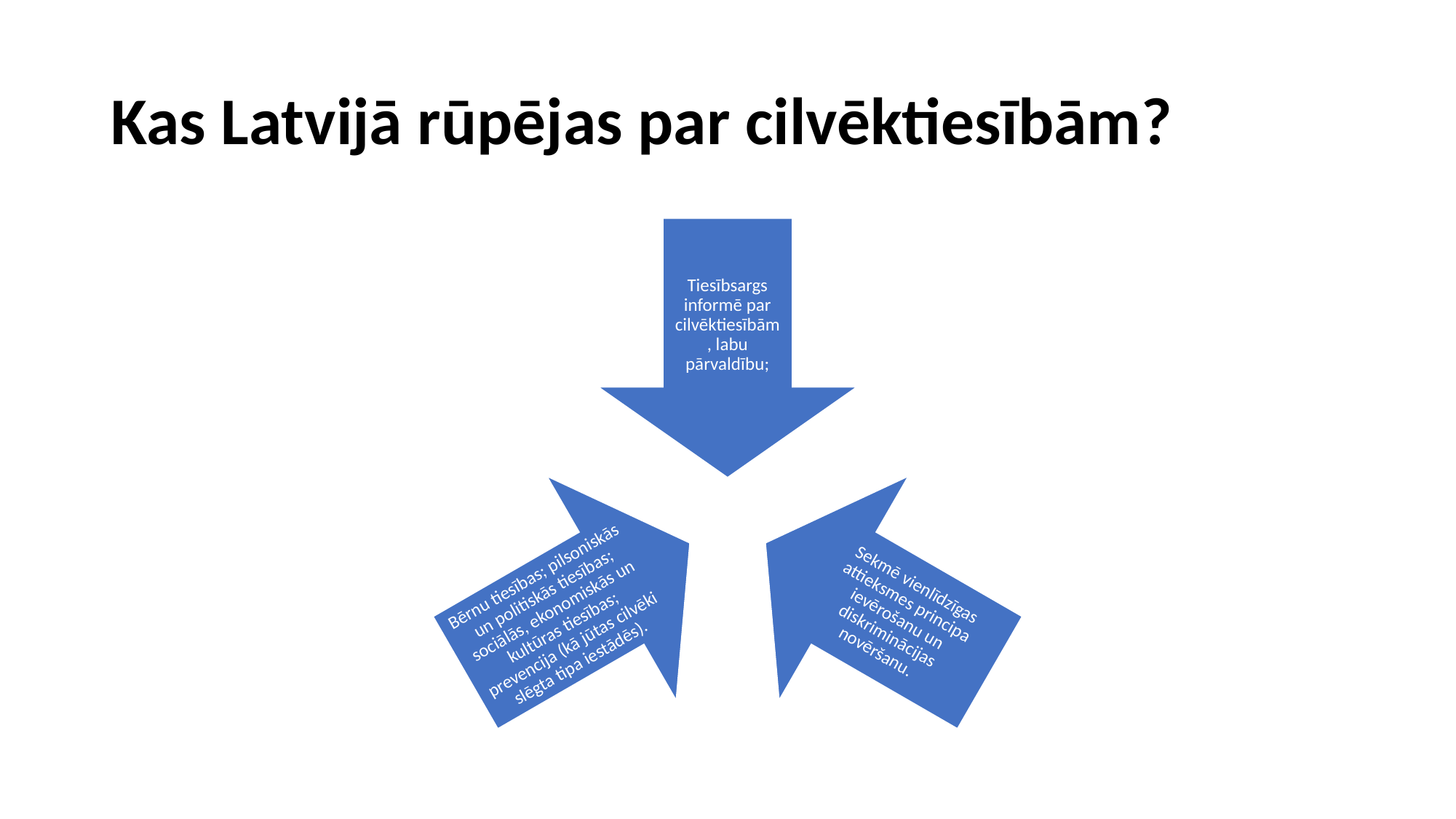

# Kas Latvijā rūpējas par cilvēktiesībām?
Tiesībsargs informē par cilvēktiesībām, labu pārvaldību;
Sekmē vienlīdzīgas attieksmes principa ievērošanu un diskriminācijas novēršanu.
Bērnu tiesības; pilsoniskās un politiskās tiesības; sociālās, ekonomiskās un kultūras tiesības; prevencija (kā jūtas cilvēki slēgta tipa iestādēs).